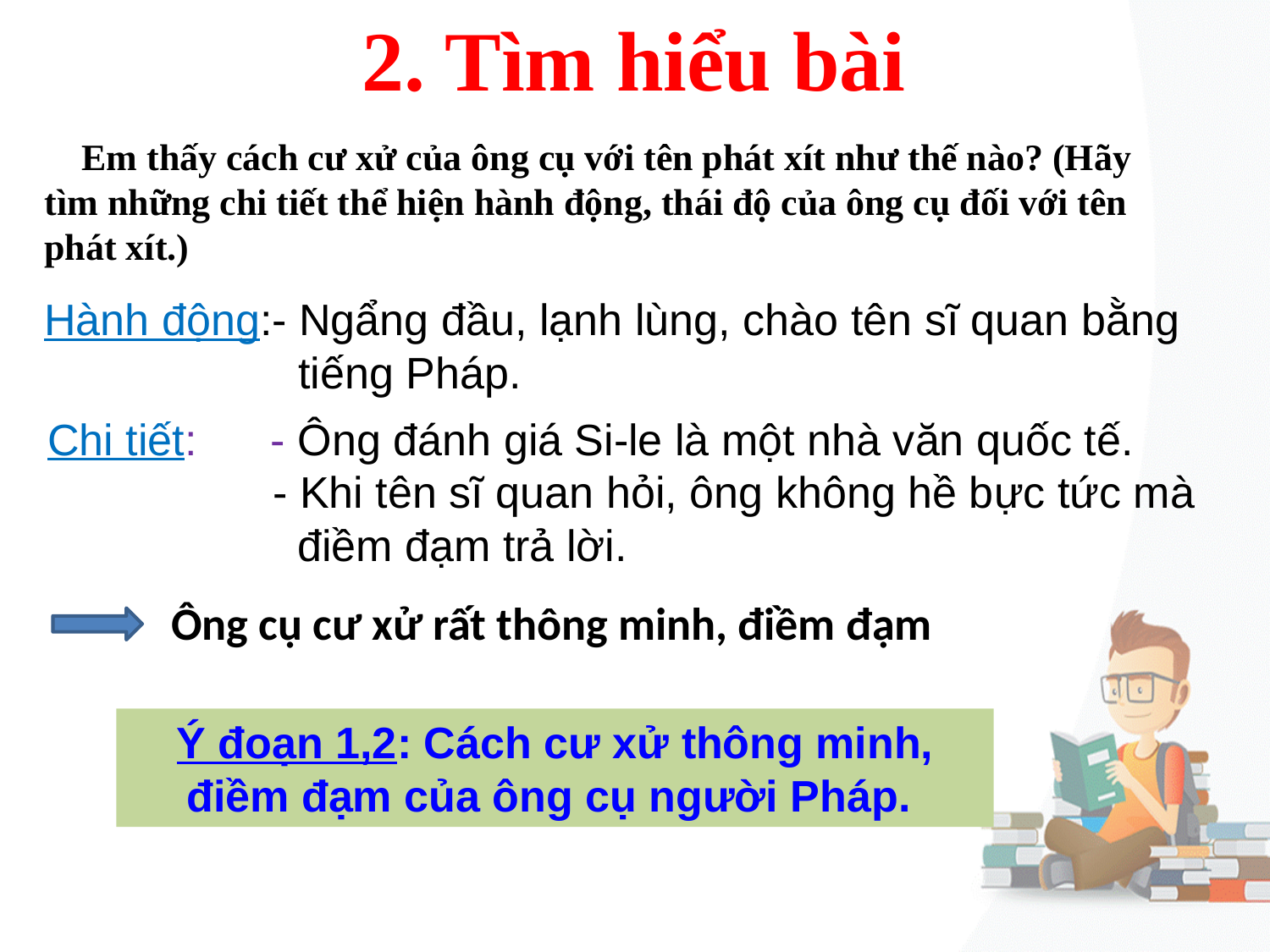

2. Tìm hiểu bài
    Em thấy cách cư xử của ông cụ với tên phát xít như thế nào? (Hãy tìm những chi tiết thể hiện hành động, thái độ của ông cụ đối với tên phát xít.)
Hành động:- Ngẩng đầu, lạnh lùng, chào tên sĩ quan bằng 		tiếng Pháp.
Chi tiết:      - Ông đánh giá Si-le là một nhà văn quốc tế.
	        - Khi tên sĩ quan hỏi, ông không hề bực tức mà 	          điềm đạm trả lời.
Ông cụ cư xử rất thông minh, điềm đạm

Ý đoạn 1,2: Cách cư xử thông minh, điềm đạm của ông cụ người Pháp.